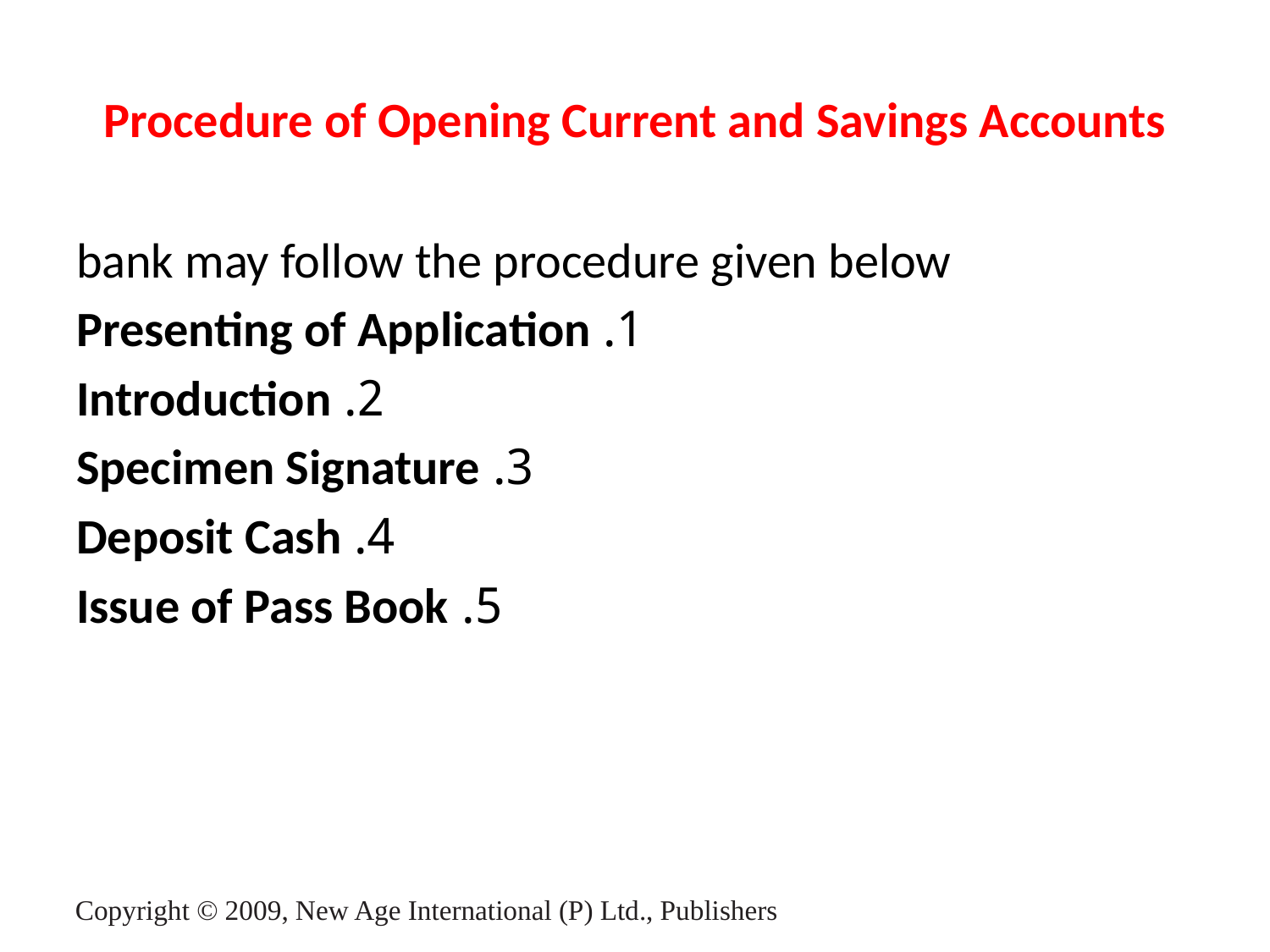

# Procedure of Opening Current and Savings Accounts
bank may follow the procedure given below
1. Presenting of Application
2. Introduction
3. Specimen Signature
4. Deposit Cash
5. Issue of Pass Book
Copyright © 2009, New Age International (P) Ltd., Publishers